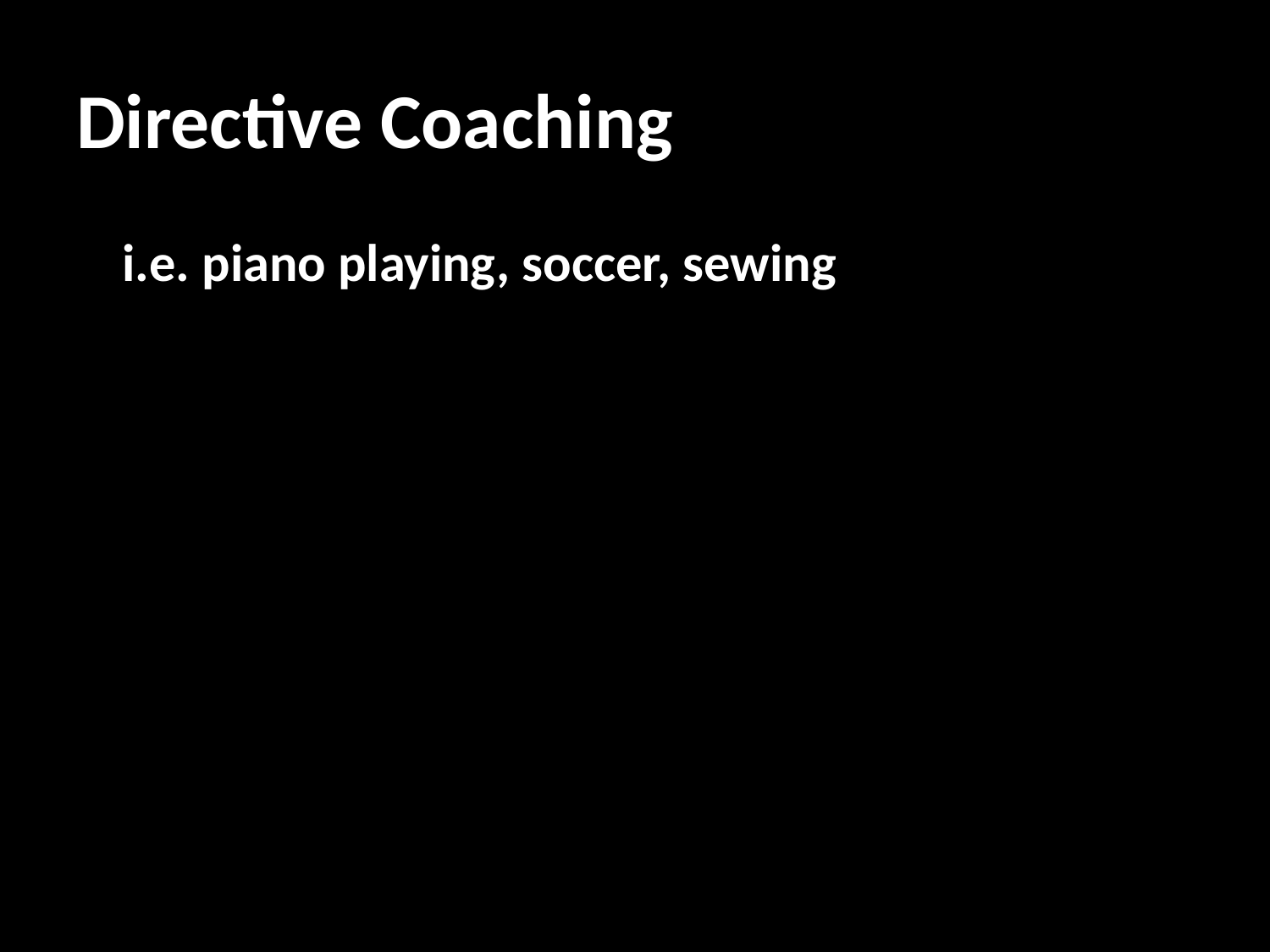

# Directive Coaching
i.e. piano playing, soccer, sewing